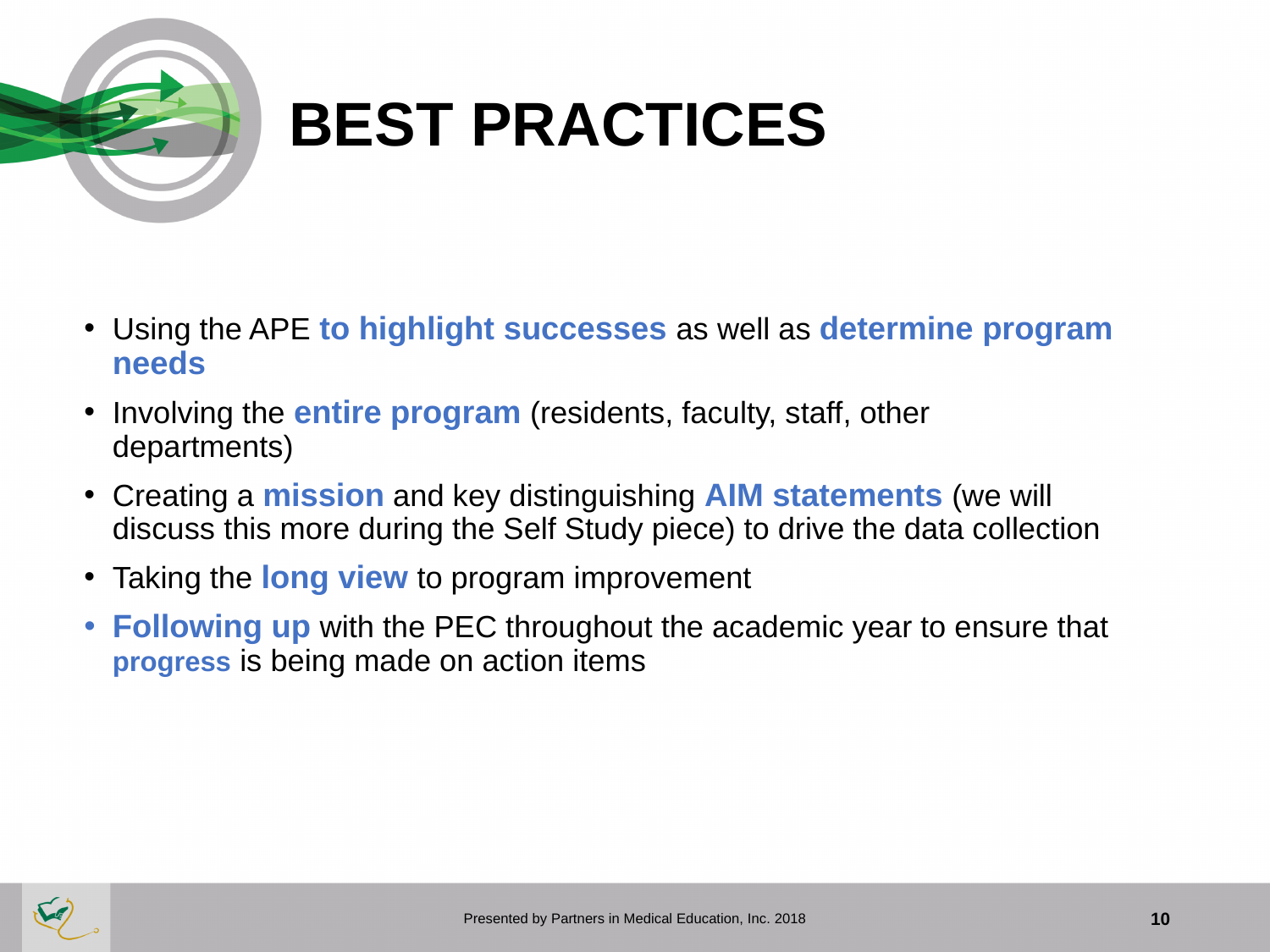

# BEST PRACTICES
Using the APE to highlight successes as well as determine program needs
Involving the entire program (residents, faculty, staff, other departments)
Creating a mission and key distinguishing AIM statements (we will discuss this more during the Self Study piece) to drive the data collection
Taking the long view to program improvement
Following up with the PEC throughout the academic year to ensure that progress is being made on action items

Presented by Partners in Medical Education, Inc. 2018
10